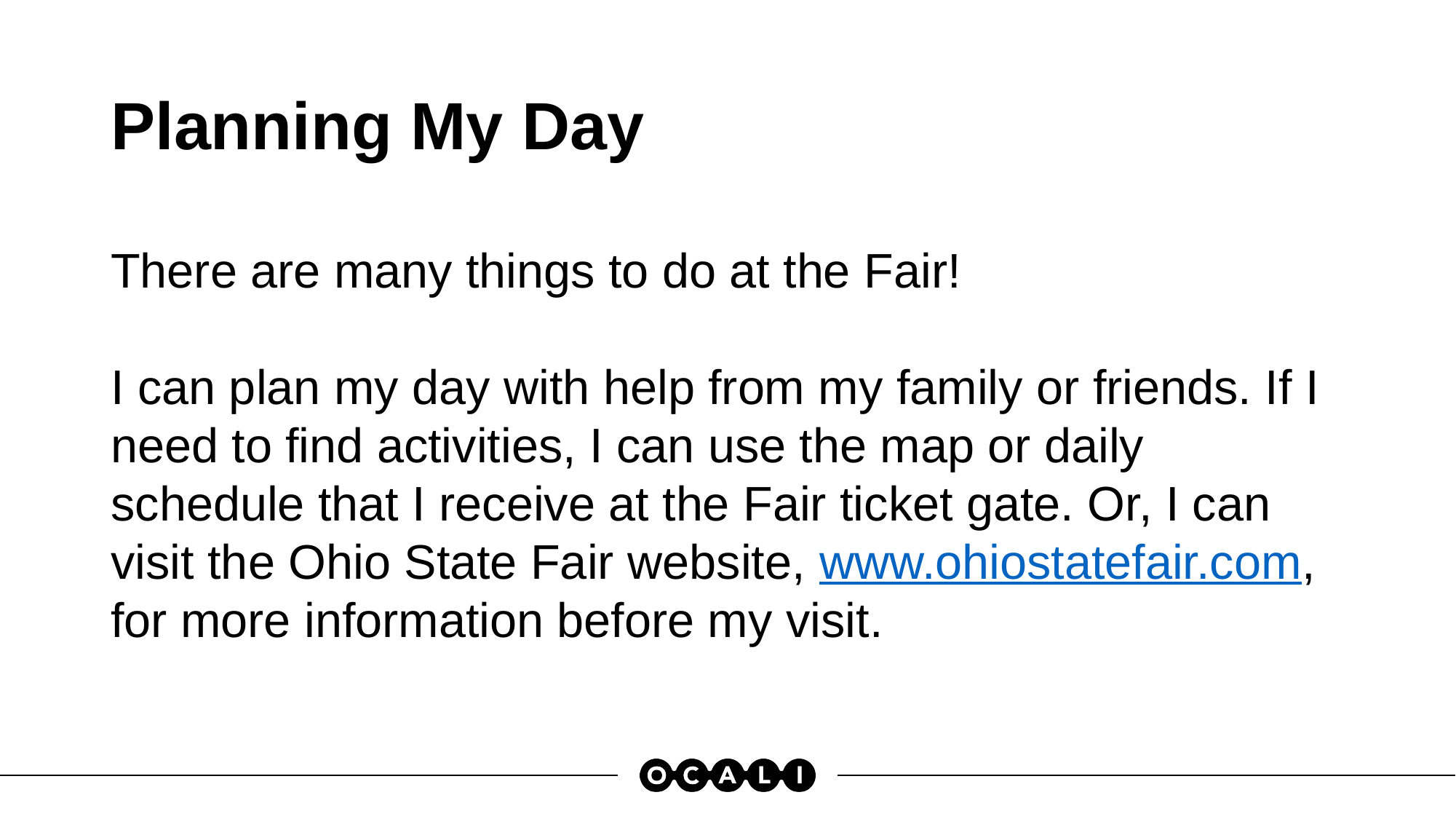

# Planning My Day
There are many things to do at the Fair!

I can plan my day with help from my family or friends. If I need to find activities, I can use the map or daily schedule that I receive at the Fair ticket gate. Or, I can visit the Ohio State Fair website, www.ohiostatefair.com, for more information before my visit.